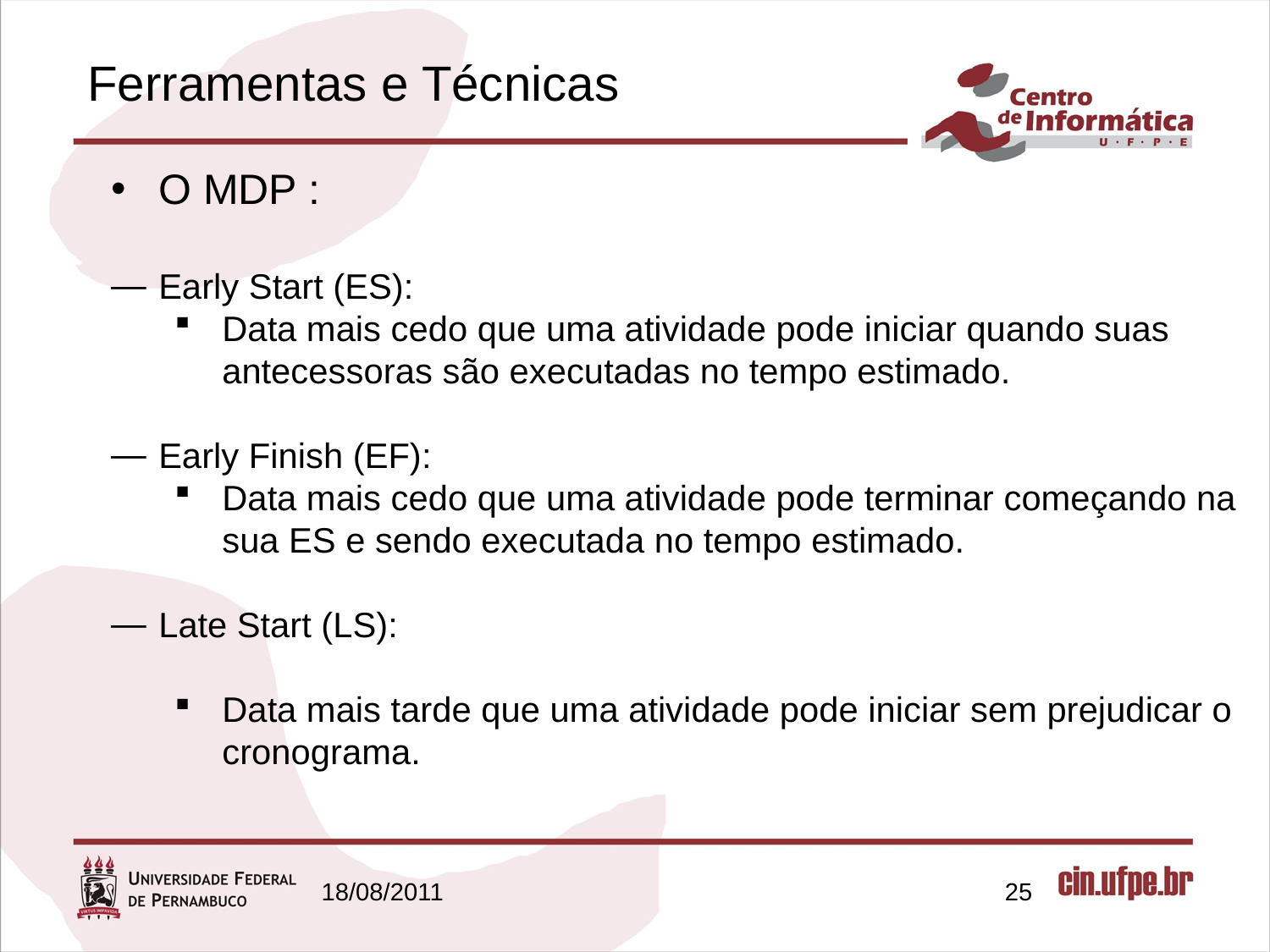

# Ferramentas e Técnicas
O MDP :

Early Start (ES):
Data mais cedo que uma atividade pode iniciar quando suas antecessoras são executadas no tempo estimado.

Early Finish (EF):
Data mais cedo que uma atividade pode terminar começando na sua ES e sendo executada no tempo estimado.

Late Start (LS):

Data mais tarde que uma atividade pode iniciar sem prejudicar o cronograma.

18/08/2011
25